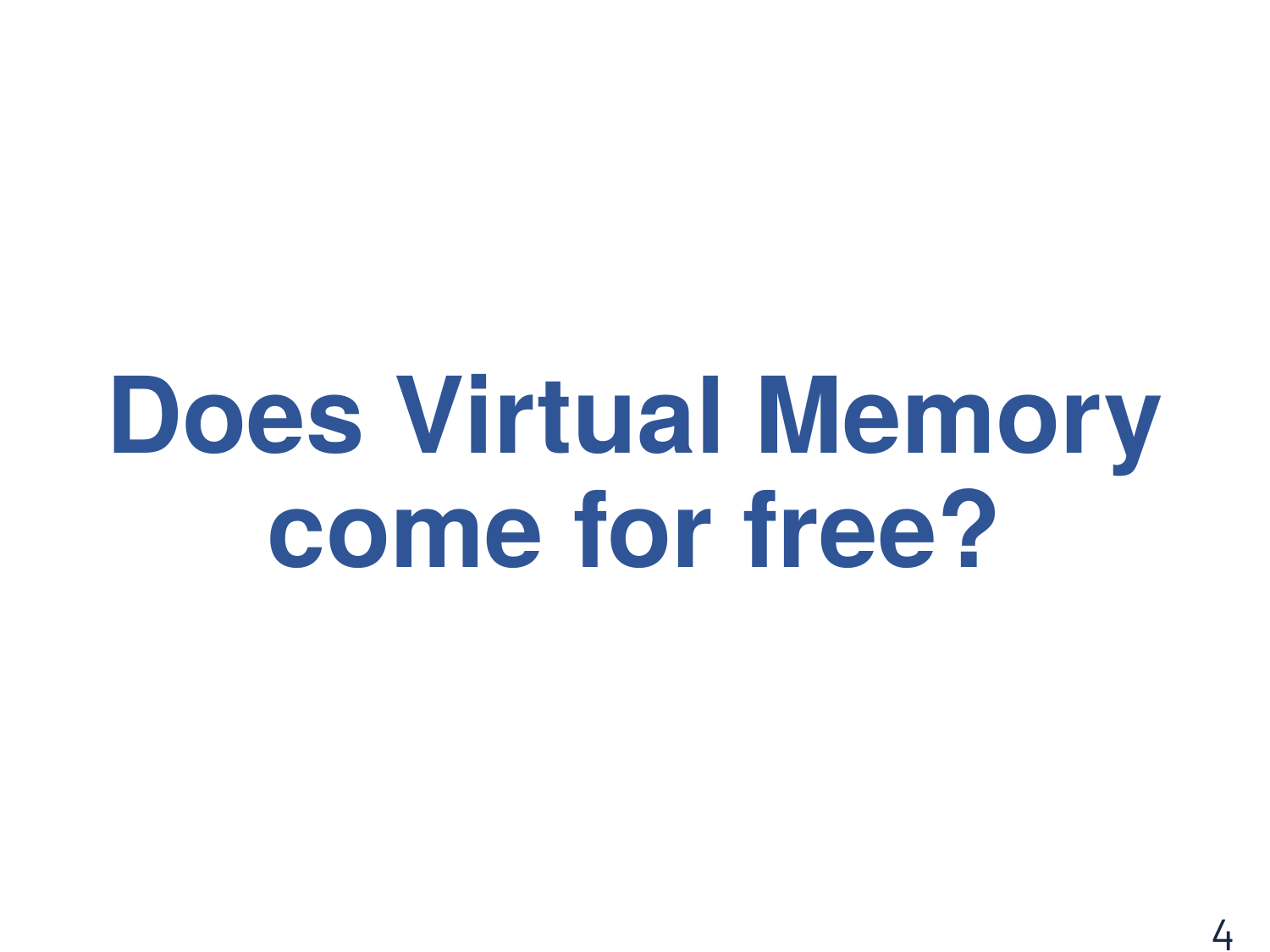

# Does Virtual Memory come for free?
4